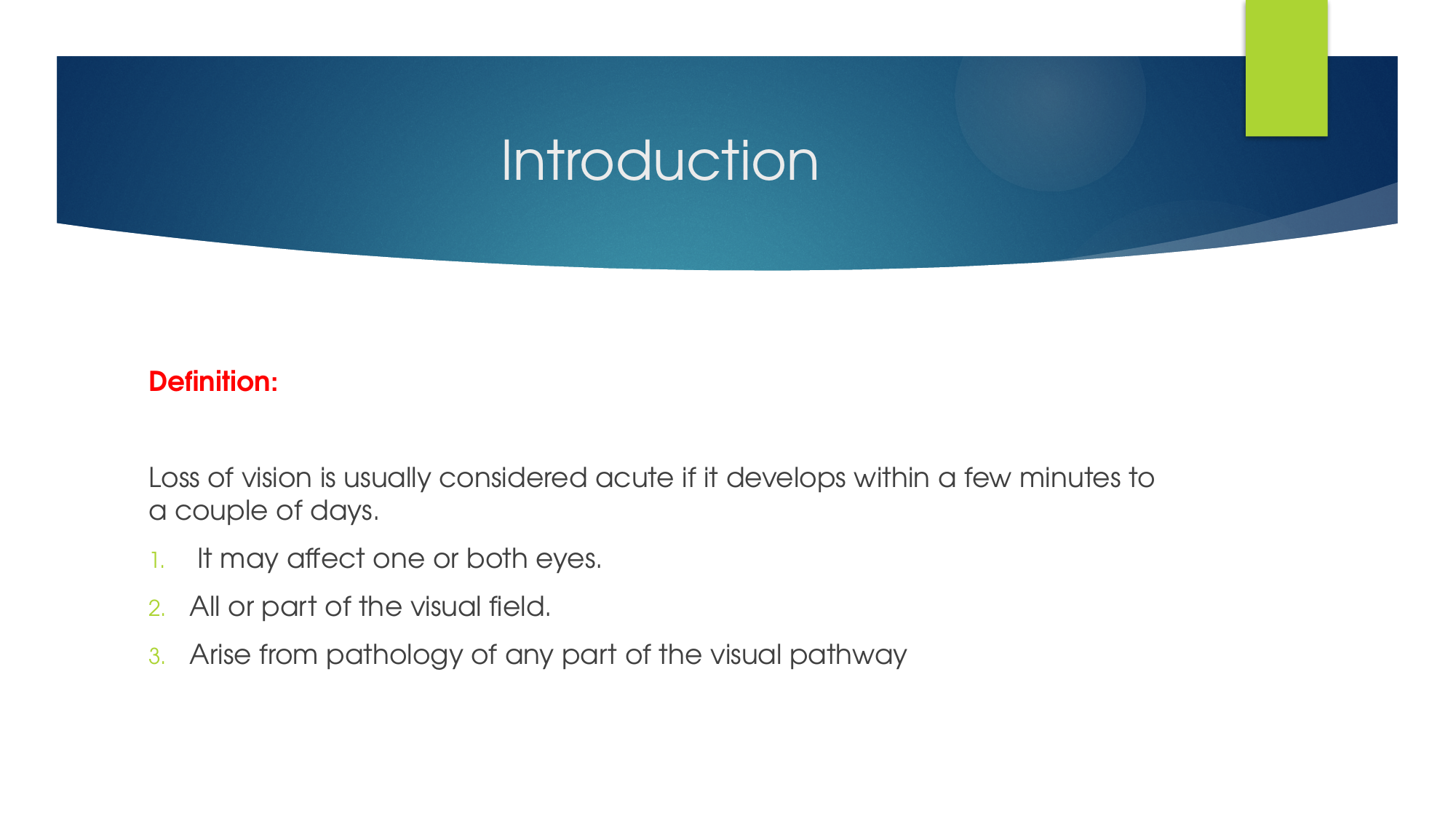

# Introduction

Definition:

Loss of vision is usually considered acute if it develops within a few minutes to a couple of days.
 It may affect one or both eyes.
All or part of the visual field.
Arise from pathology of any part of the visual pathway